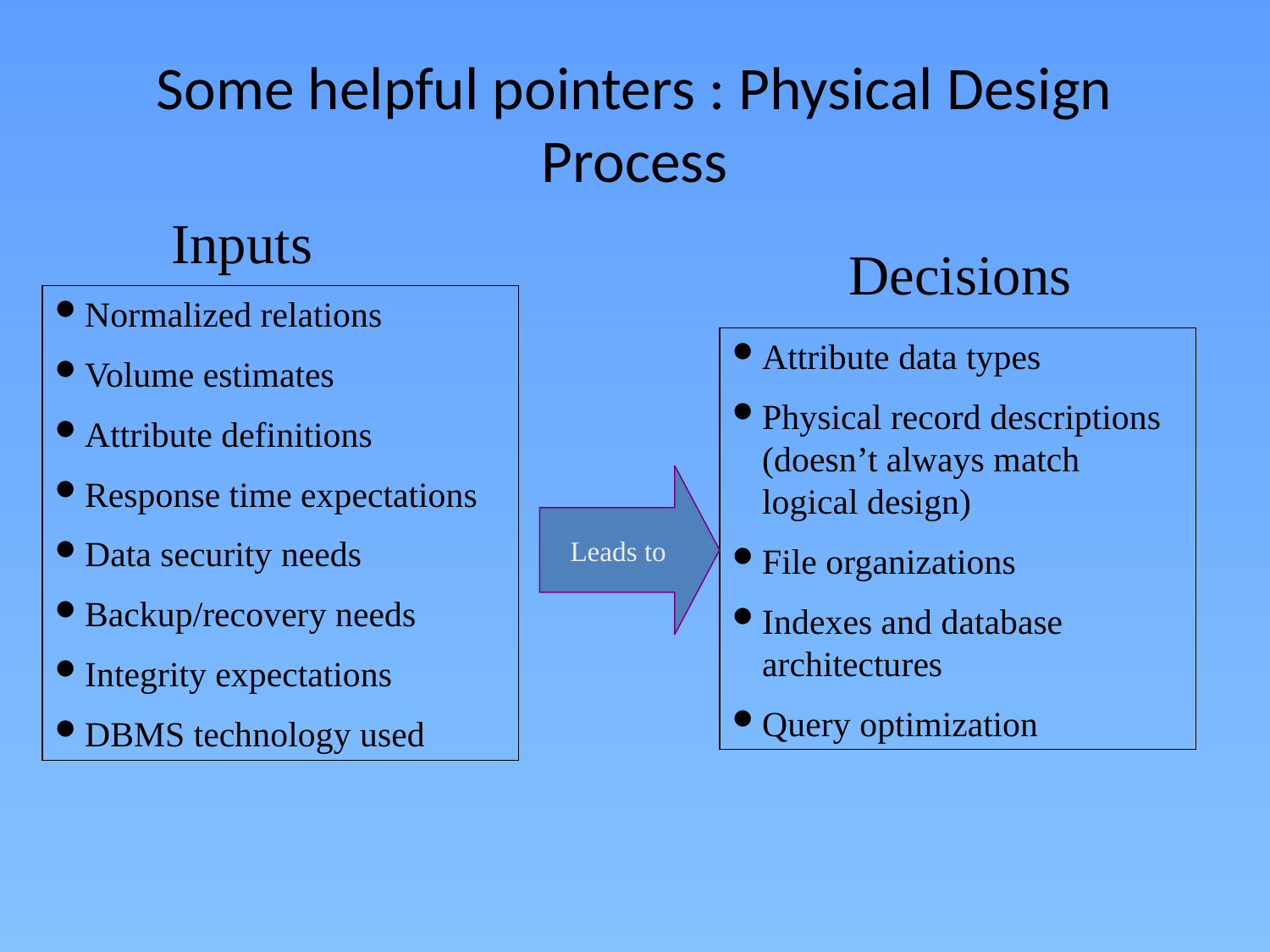

# Some helpful pointers : Physical Design Process
Inputs
Normalized relations
Volume estimates
Attribute definitions
Response time expectations
Data security needs
Backup/recovery needs
Integrity expectations
DBMS technology used
Decisions
Attribute data types
Physical record descriptions (doesn’t always match logical design)
File organizations
Indexes and database architectures
Query optimization
Leads to